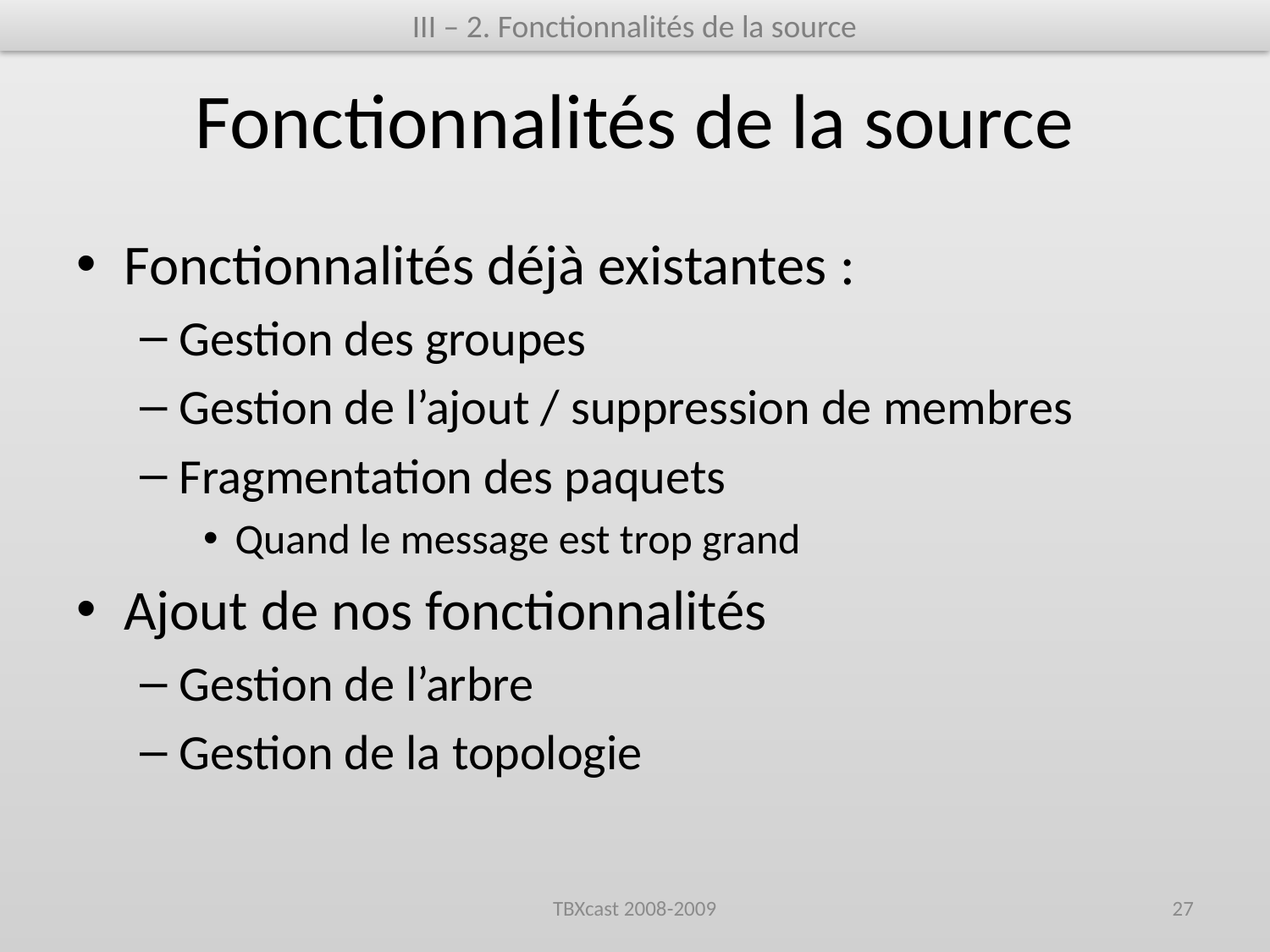

III – 2. Fonctionnalités de la source
# Fonctionnalités de la source
Fonctionnalités déjà existantes :
Gestion des groupes
Gestion de l’ajout / suppression de membres
Fragmentation des paquets
Quand le message est trop grand
Ajout de nos fonctionnalités
Gestion de l’arbre
Gestion de la topologie
TBXcast 2008-2009
27